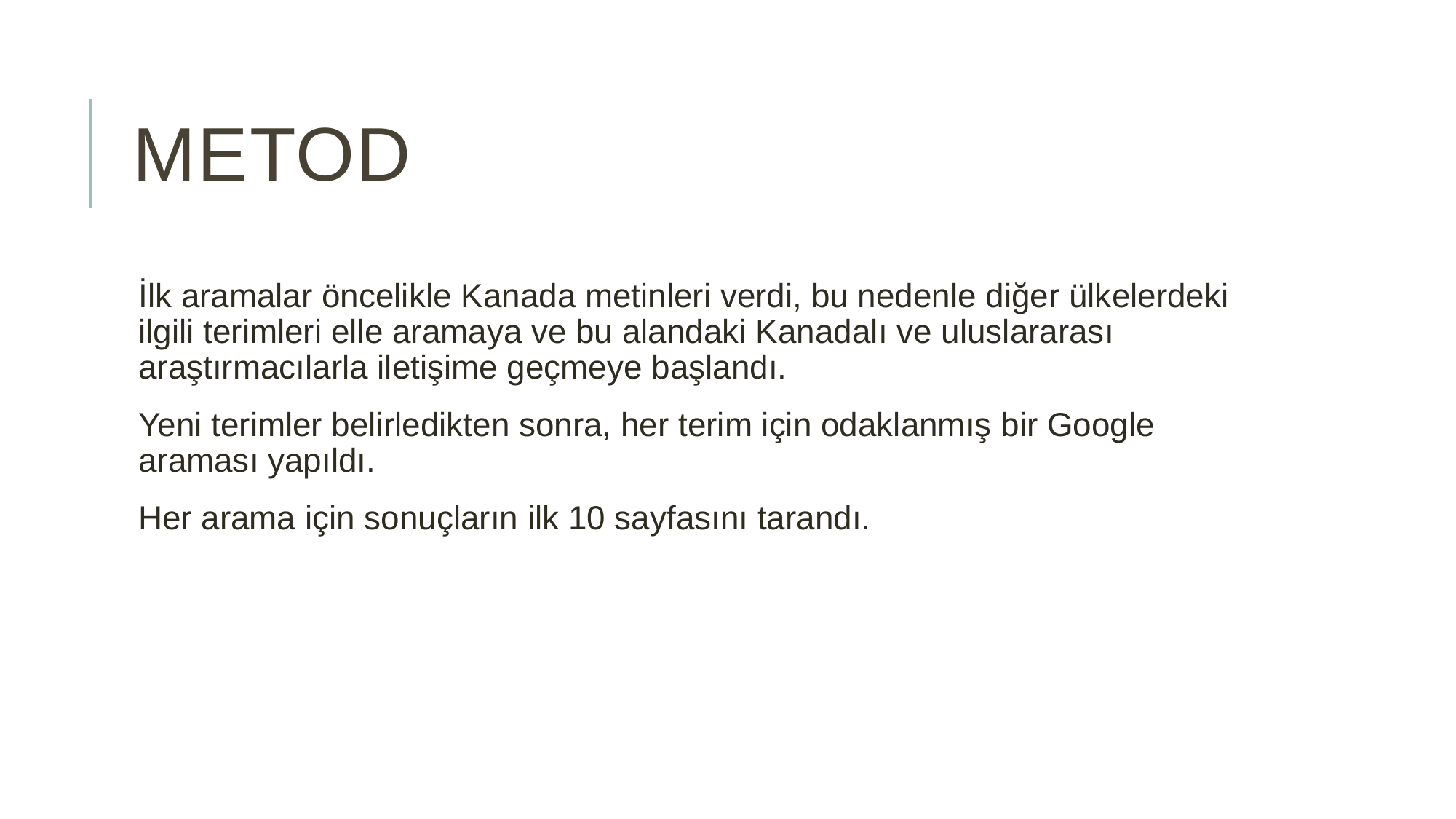

# METOD
İlk aramalar öncelikle Kanada metinleri verdi, bu nedenle diğer ülkelerdeki ilgili terimleri elle aramaya ve bu alandaki Kanadalı ve uluslararası araştırmacılarla iletişime geçmeye başlandı.
Yeni terimler belirledikten sonra, her terim için odaklanmış bir Google araması yapıldı.
Her arama için sonuçların ilk 10 sayfasını tarandı.